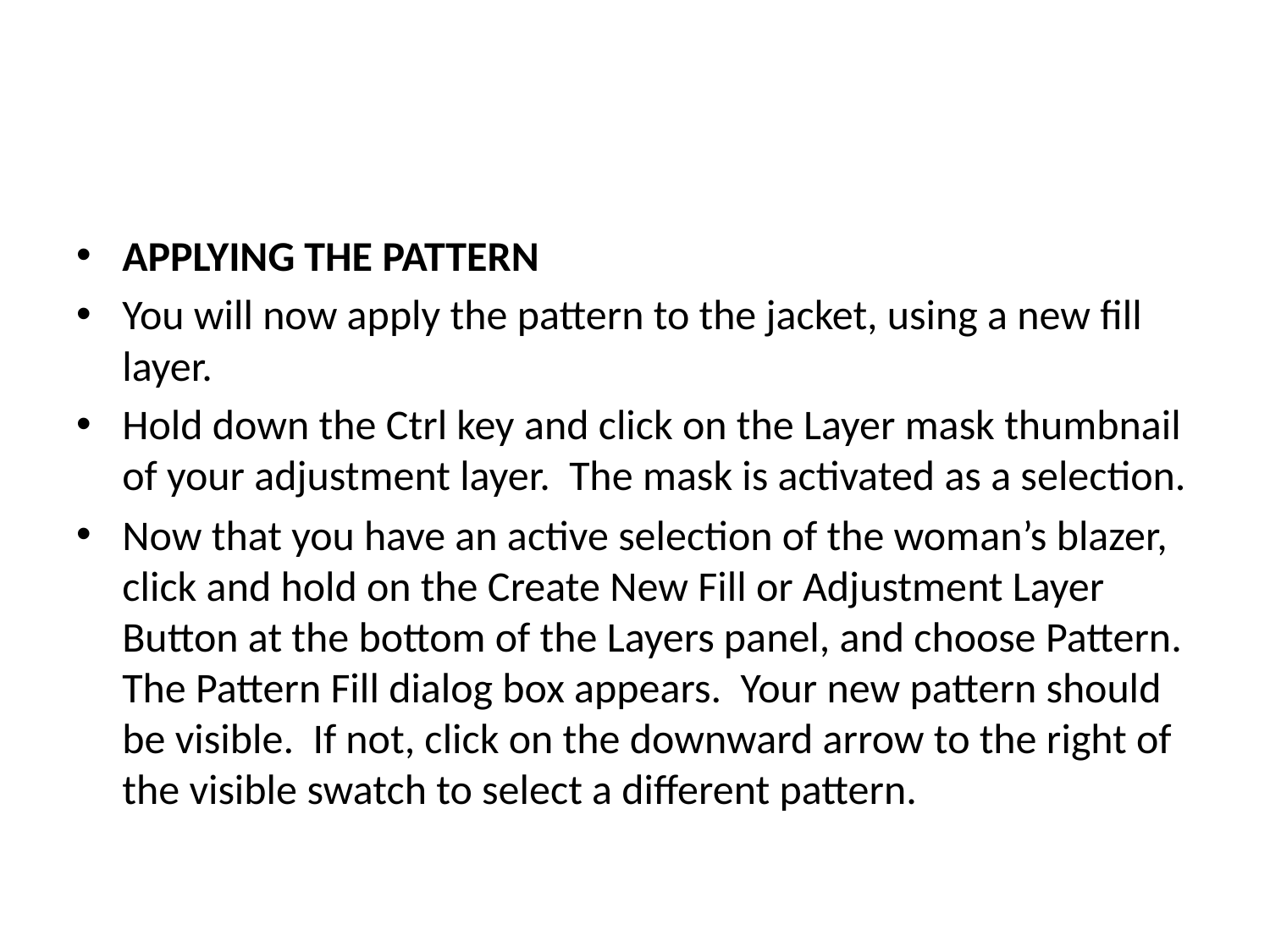

#
APPLYING THE PATTERN
You will now apply the pattern to the jacket, using a new fill layer.
Hold down the Ctrl key and click on the Layer mask thumbnail of your adjustment layer.  The mask is activated as a selection.
Now that you have an active selection of the woman’s blazer, click and hold on the Create New Fill or Adjustment Layer Button at the bottom of the Layers panel, and choose Pattern.  The Pattern Fill dialog box appears.  Your new pattern should be visible.  If not, click on the downward arrow to the right of the visible swatch to select a different pattern.